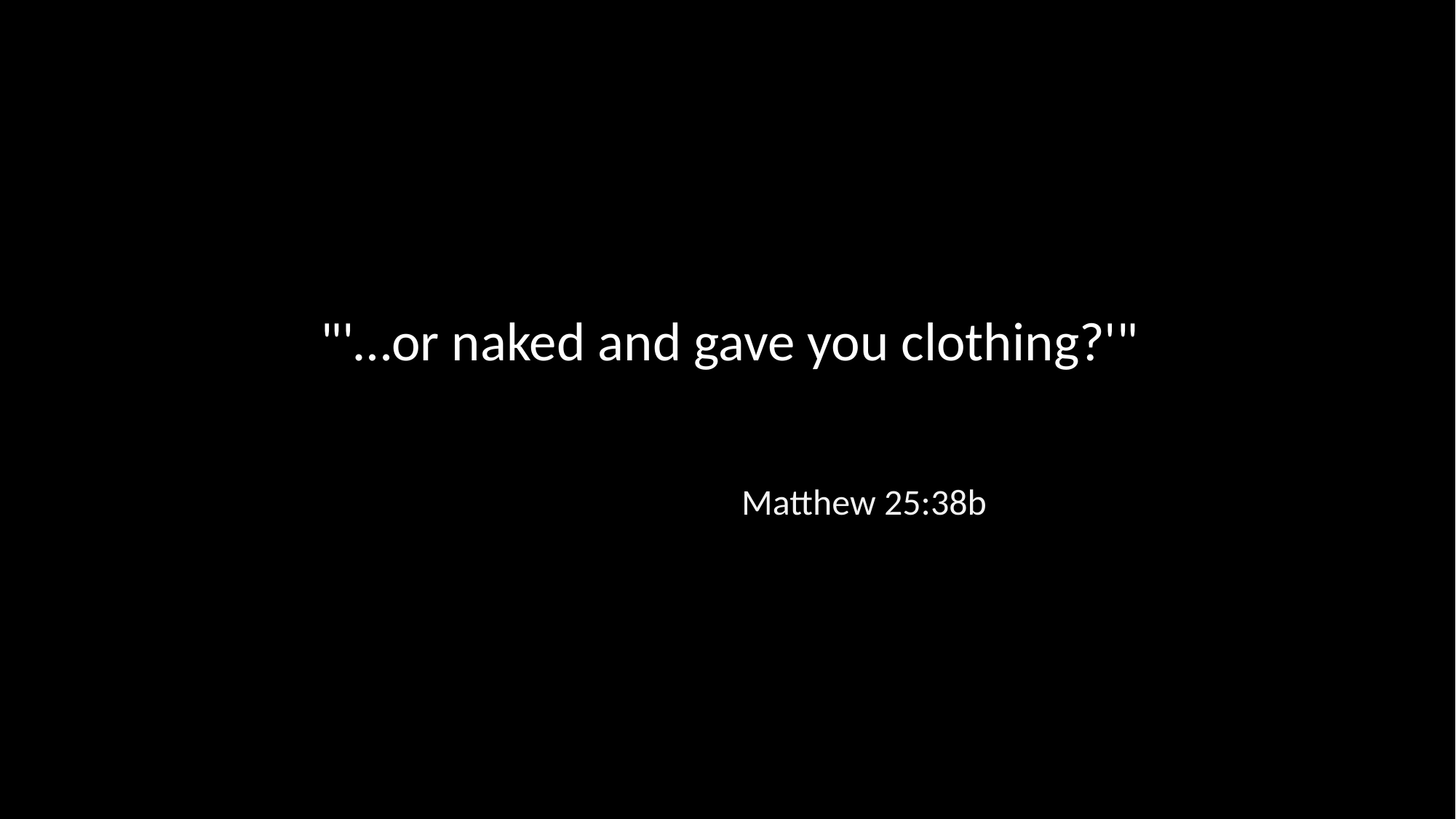

"'…or naked and gave you clothing?'"

Matthew 25:38b